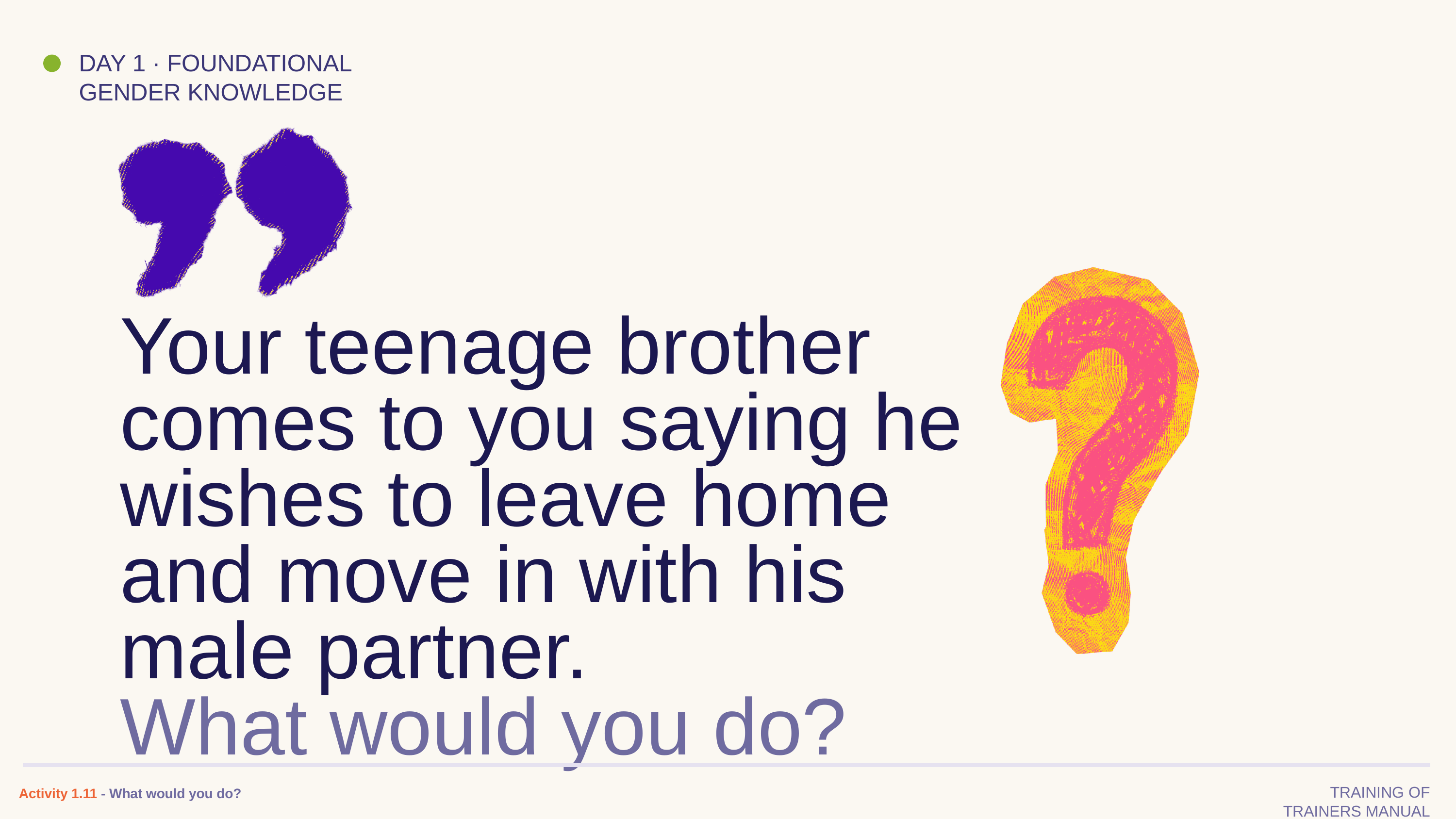

DAY 1 · FOUNDATIONAL GENDER KNOWLEDGE

Your teenage brother comes to you saying he wishes to leave home and move in with his male partner.
What would you do?

TRAINING OF TRAINERS MANUAL
Activity 1.11 - What would you do?